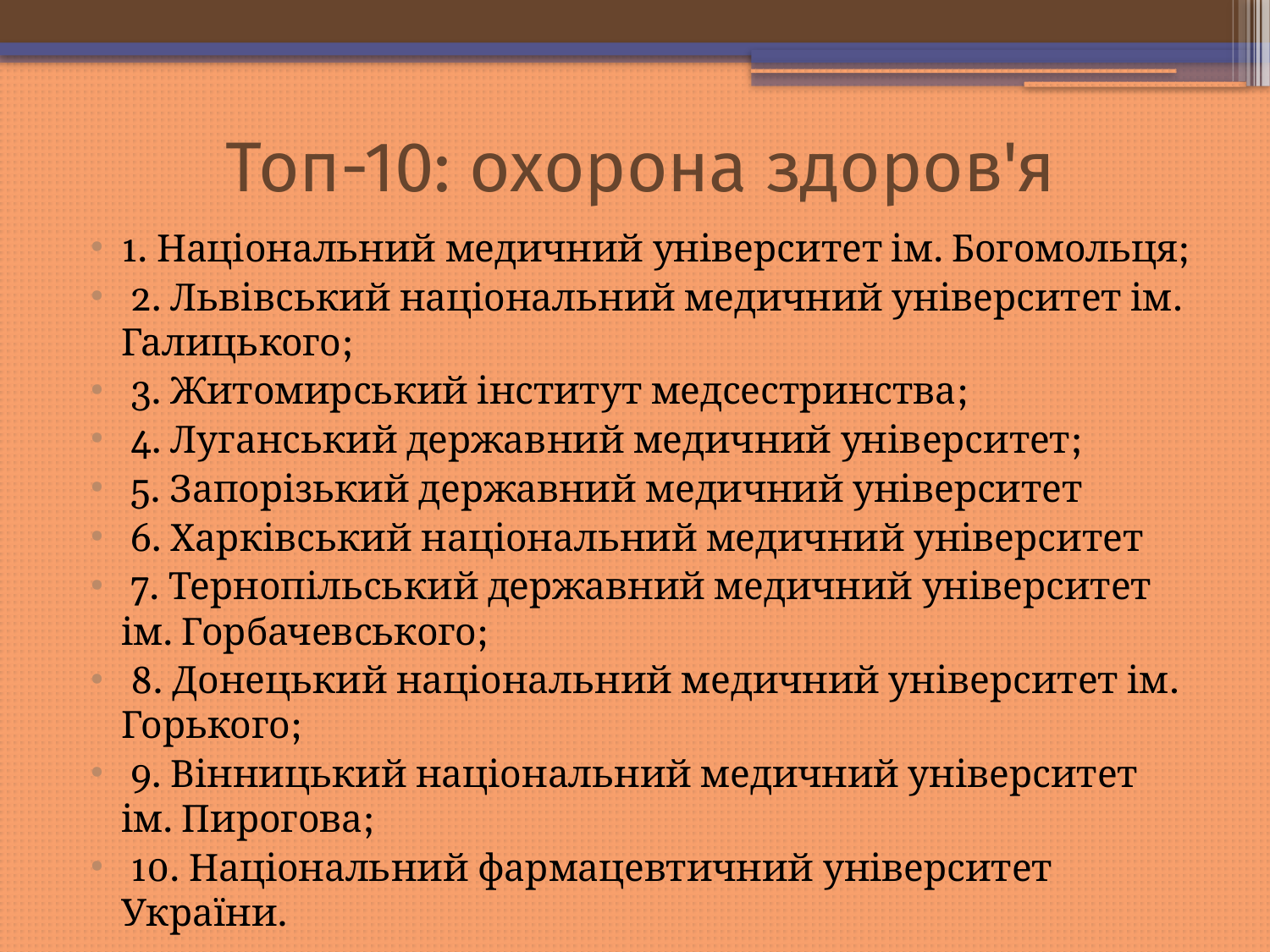

# Топ-10: охорона здоров'я
1. Національний медичний університет ім. Богомольця;
 2. Львівський національний медичний університет ім. Галицького;
 3. Житомирський інститут медсестринства;
 4. Луганський державний медичний університет;
 5. Запорізький державний медичний університет
 6. Харківський національний медичний університет
 7. Тернопільський державний медичний університет ім. Горбачевського;
 8. Донецький національний медичний університет ім. Горького;
 9. Вінницький національний медичний університет ім. Пирогова;
 10. Національний фармацевтичний університет України.